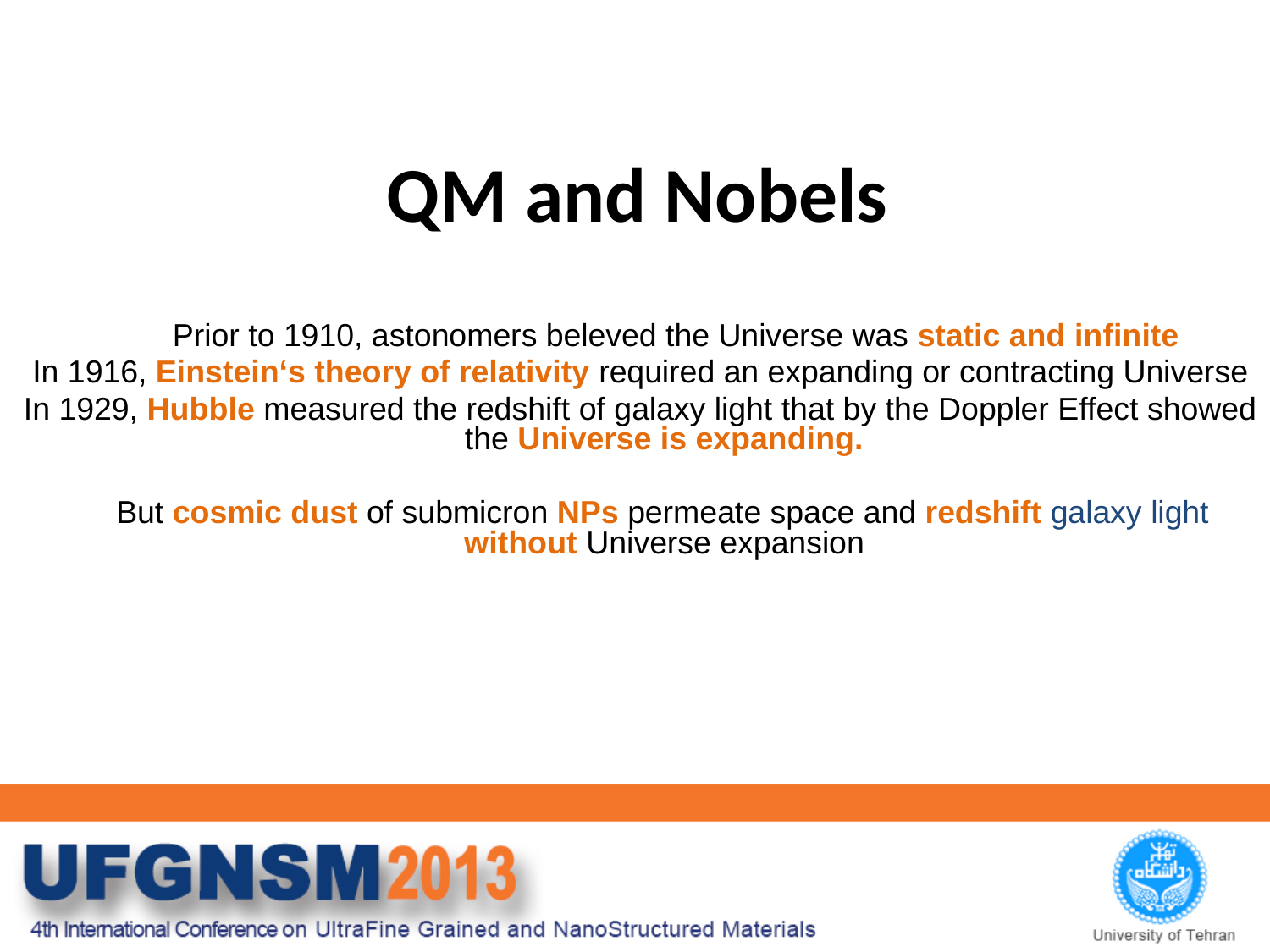

# QM and Nobels
        Prior to 1910, astonomers beleved the Universe was static and infinite
In 1916, Einstein‘s theory of relativity required an expanding or contracting Universe
In 1929, Hubble measured the redshift of galaxy light that by the Doppler Effect showed the Universe is expanding.

     But cosmic dust of submicron NPs permeate space and redshift galaxy light without Universe expansion